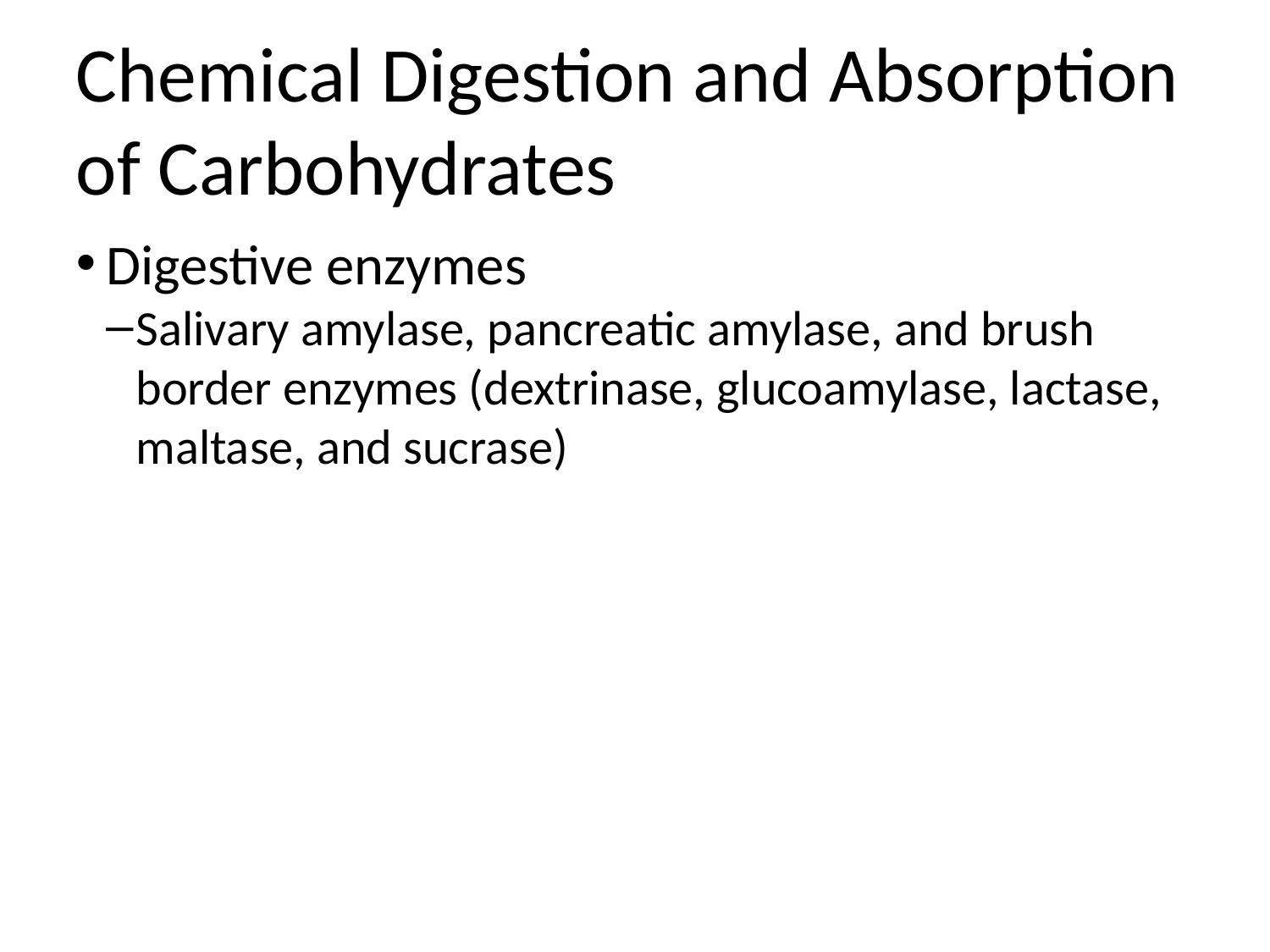

Chemical Digestion and Absorption of Carbohydrates
Digestive enzymes
Salivary amylase, pancreatic amylase, and brush border enzymes (dextrinase, glucoamylase, lactase, maltase, and sucrase)